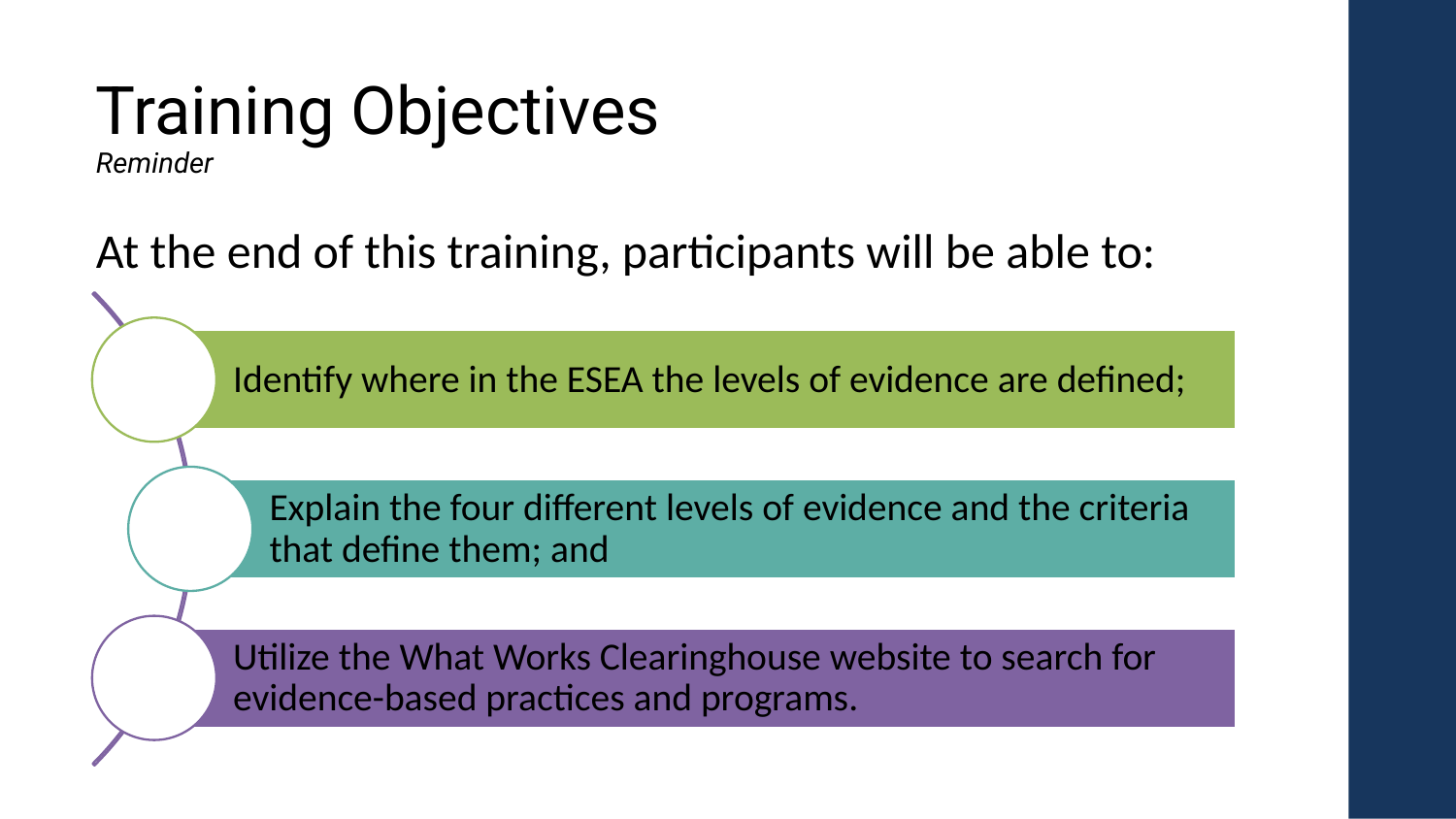

# Training Objectives Reminder

Identify where in the ESEA the levels of evidence are defined;

Explain the four different levels of evidence and the criteria that define them; and

Utilize the What Works Clearinghouse website to search for evidence-based practices and programs.
At the end of this training, participants will be able to: